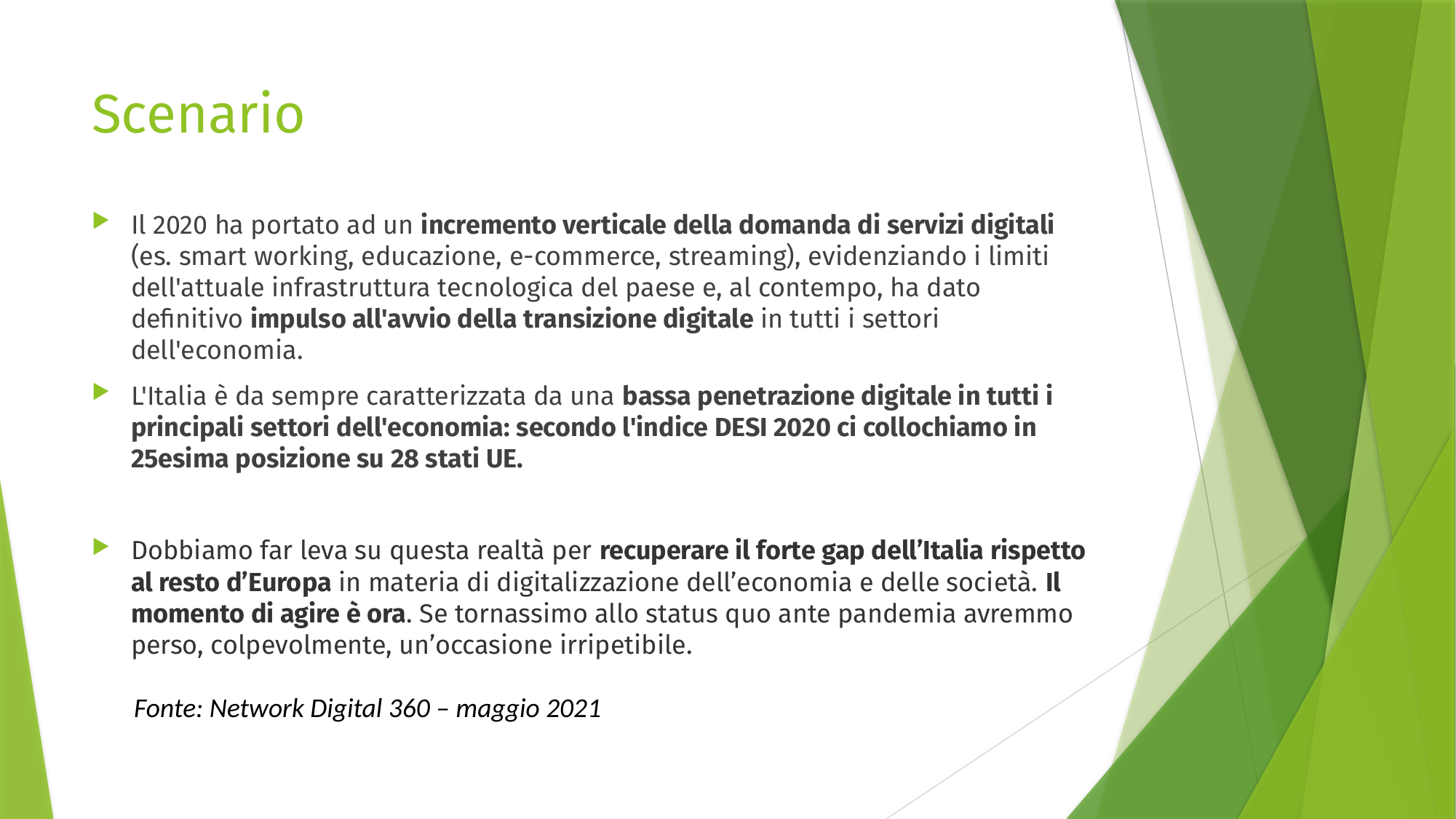

# Scenario
Il 2020 ha portato ad un incremento verticale della domanda di servizi digitali (es. smart working, educazione, e-commerce, streaming), evidenziando i limiti dell'attuale infrastruttura tecnologica del paese e, al contempo, ha dato definitivo impulso all'avvio della transizione digitale in tutti i settori dell'economia.
L'Italia è da sempre caratterizzata da una bassa penetrazione digitale in tutti i principali settori dell'economia: secondo l'indice DESI 2020 ci collochiamo in 25esima posizione su 28 stati UE.

Dobbiamo far leva su questa realtà per recuperare il forte gap dell’Italia rispetto al resto d’Europa in materia di digitalizzazione dell’economia e delle società. Il momento di agire è ora. Se tornassimo allo status quo ante pandemia avremmo perso, colpevolmente, un’occasione irripetibile.
Fonte: Network Digital 360 – maggio 2021